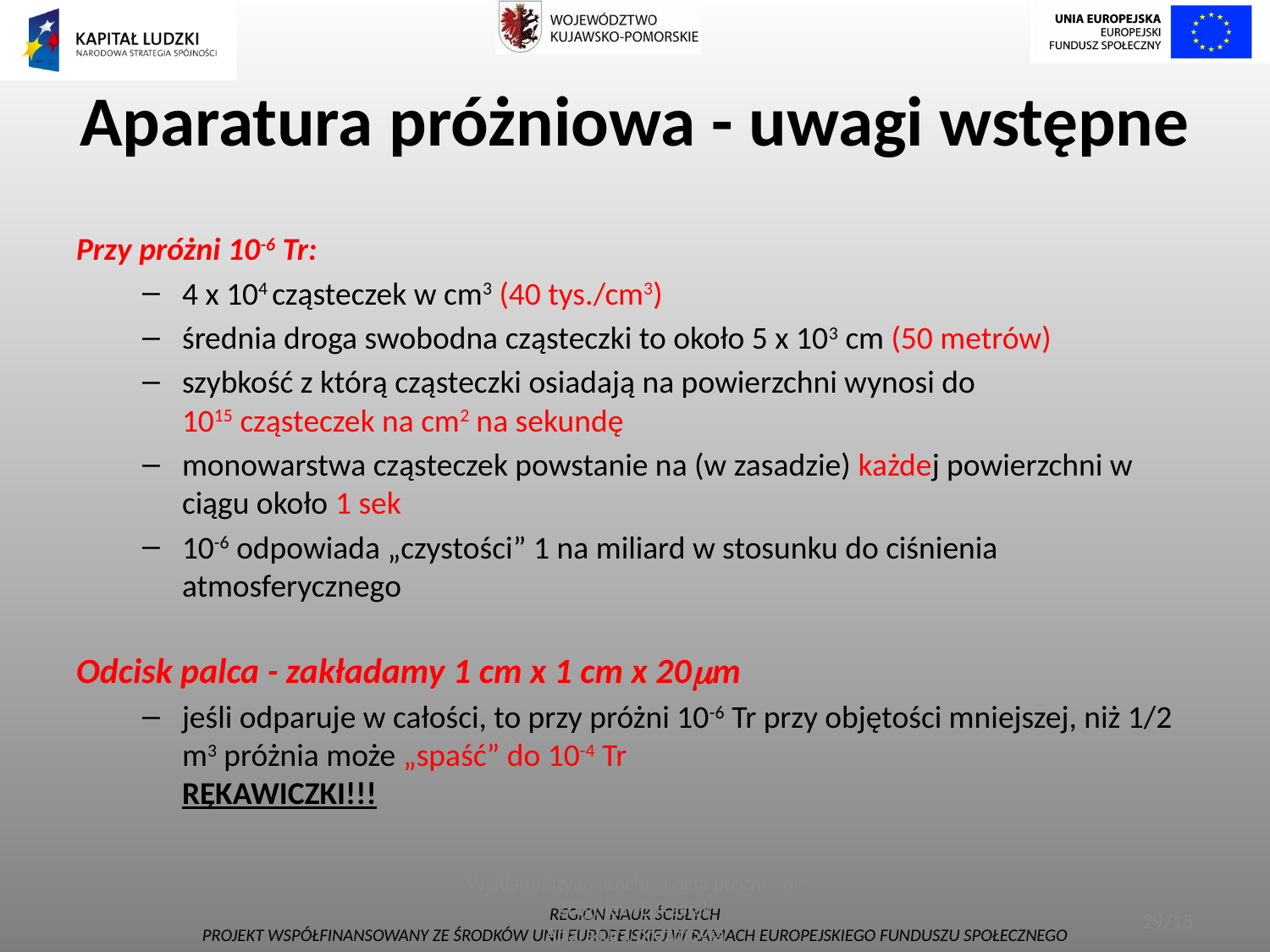

# Aparatura próżniowa - uwagi wstępne
Przy próżni 10-6 Tr:
4 x 104 cząsteczek w cm3 (40 tys./cm3)
średnia droga swobodna cząsteczki to około 5 x 103 cm (50 metrów)
szybkość z którą cząsteczki osiadają na powierzchni wynosi do
1015 cząsteczek na cm2 na sekundę
monowarstwa cząsteczek powstanie na (w zasadzie) każdej powierzchni w ciągu około 1 sek
10-6 odpowiada „czystości” 1 na miliard w stosunku do ciśnienia atmosferycznego
Odcisk palca - zakładamy 1 cm x 1 cm x 20μm
jeśli odparuje w całości, to przy próżni 10-6 Tr przy objętości mniejszej, niż 1/2 m3 próżnia może „spaść” do 10-4 Tr
RĘKAWICZKI!!!
Wykład: Fizyka i technologia próżni - dr Zbigniew Łukasiak
Aparatura próżniowa

29/15